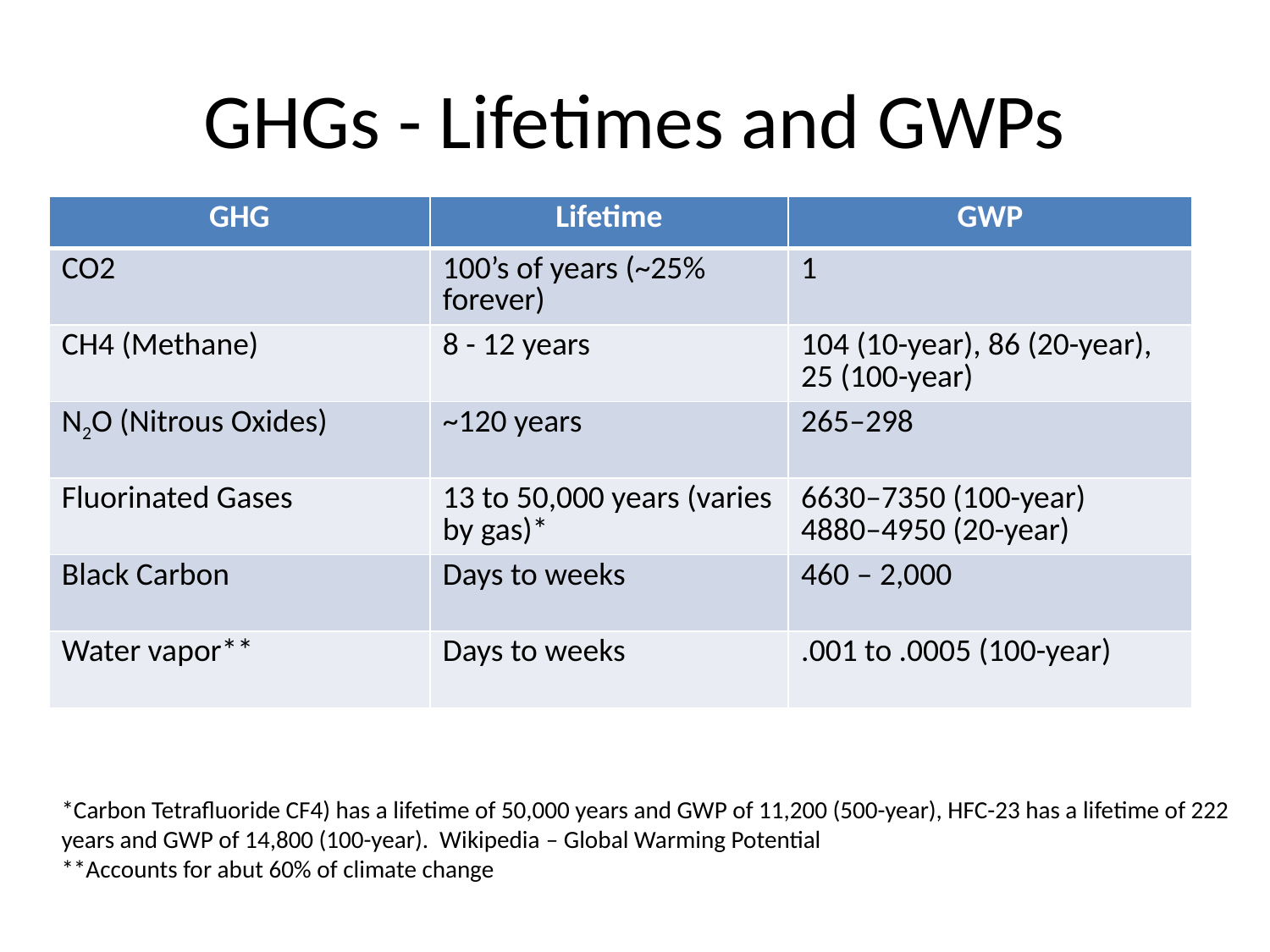

# GHGs - Lifetimes and GWPs
| GHG | Lifetime | GWP |
| --- | --- | --- |
| CO2 | 100’s of years (~25% forever) | 1 |
| CH4 (Methane) | 8 - 12 years | 104 (10-year), 86 (20-year), 25 (100-year) |
| N2O (Nitrous Oxides) | ~120 years | 265–298 |
| Fluorinated Gases | 13 to 50,000 years (varies by gas)\* | 6630–7350 (100-year) 4880–4950 (20-year) |
| Black Carbon | Days to weeks | 460 – 2,000 |
| Water vapor\*\* | Days to weeks | .001 to .0005 (100-year) |
*Carbon Tetrafluoride CF4) has a lifetime of 50,000 years and GWP of 11,200 (500-year), HFC-23 has a lifetime of 222 years and GWP of 14,800 (100-year).  Wikipedia – Global Warming Potential
**Accounts for abut 60% of climate change